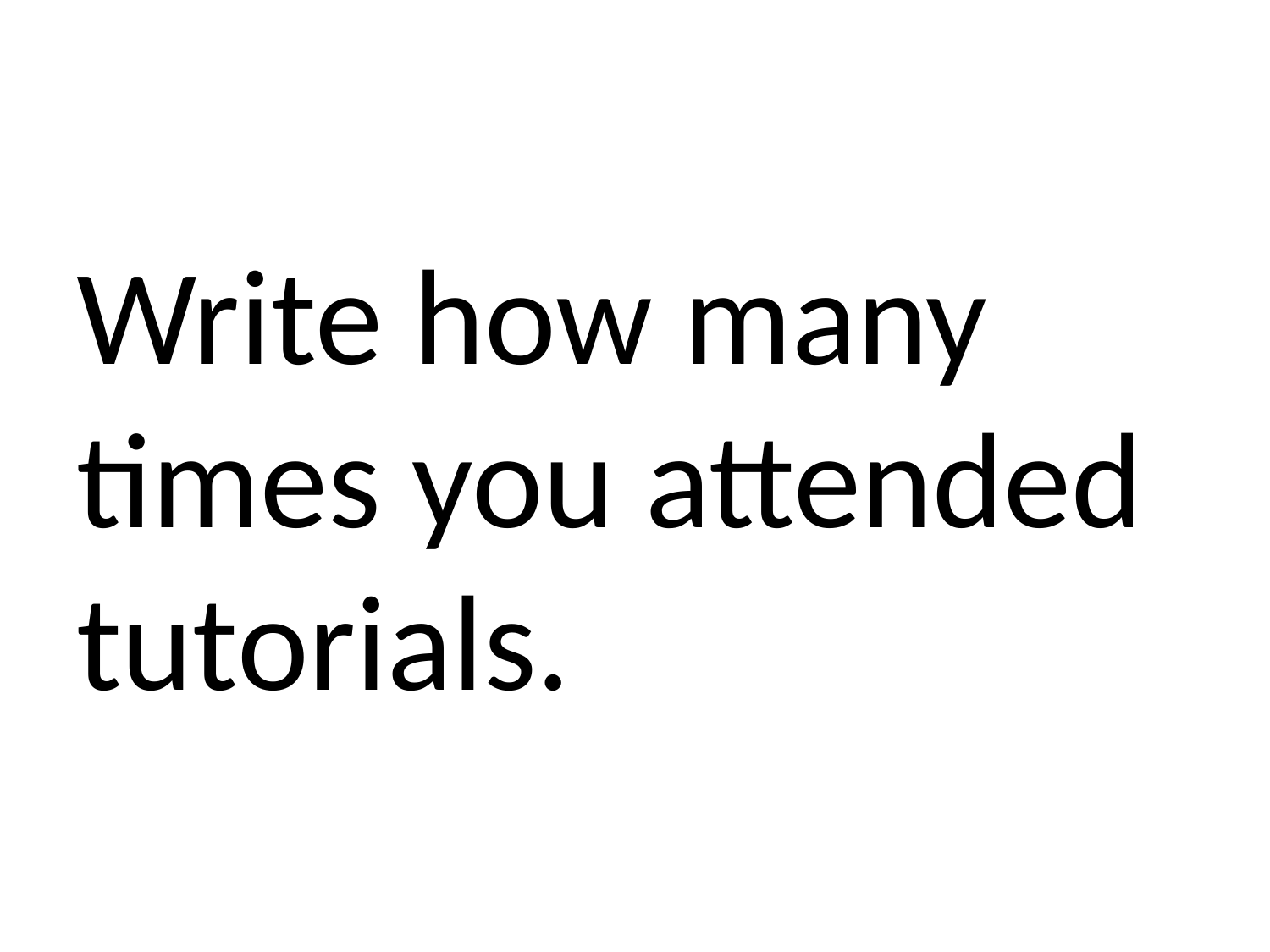

Write how many times you attended tutorials.